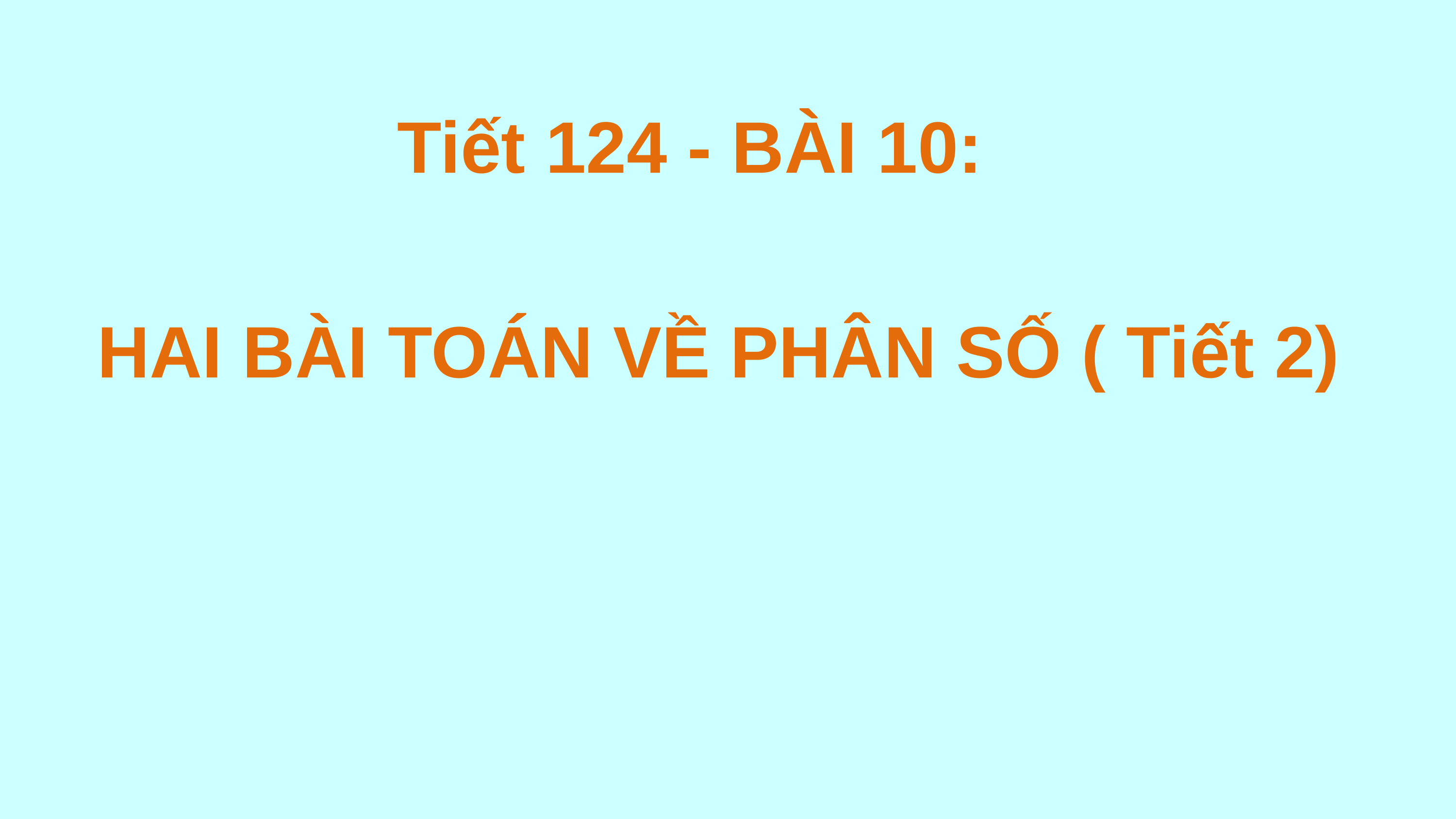

Tiết 124 - BÀI 10:
HAI BÀI TOÁN VỀ PHÂN SỐ ( Tiết 2)